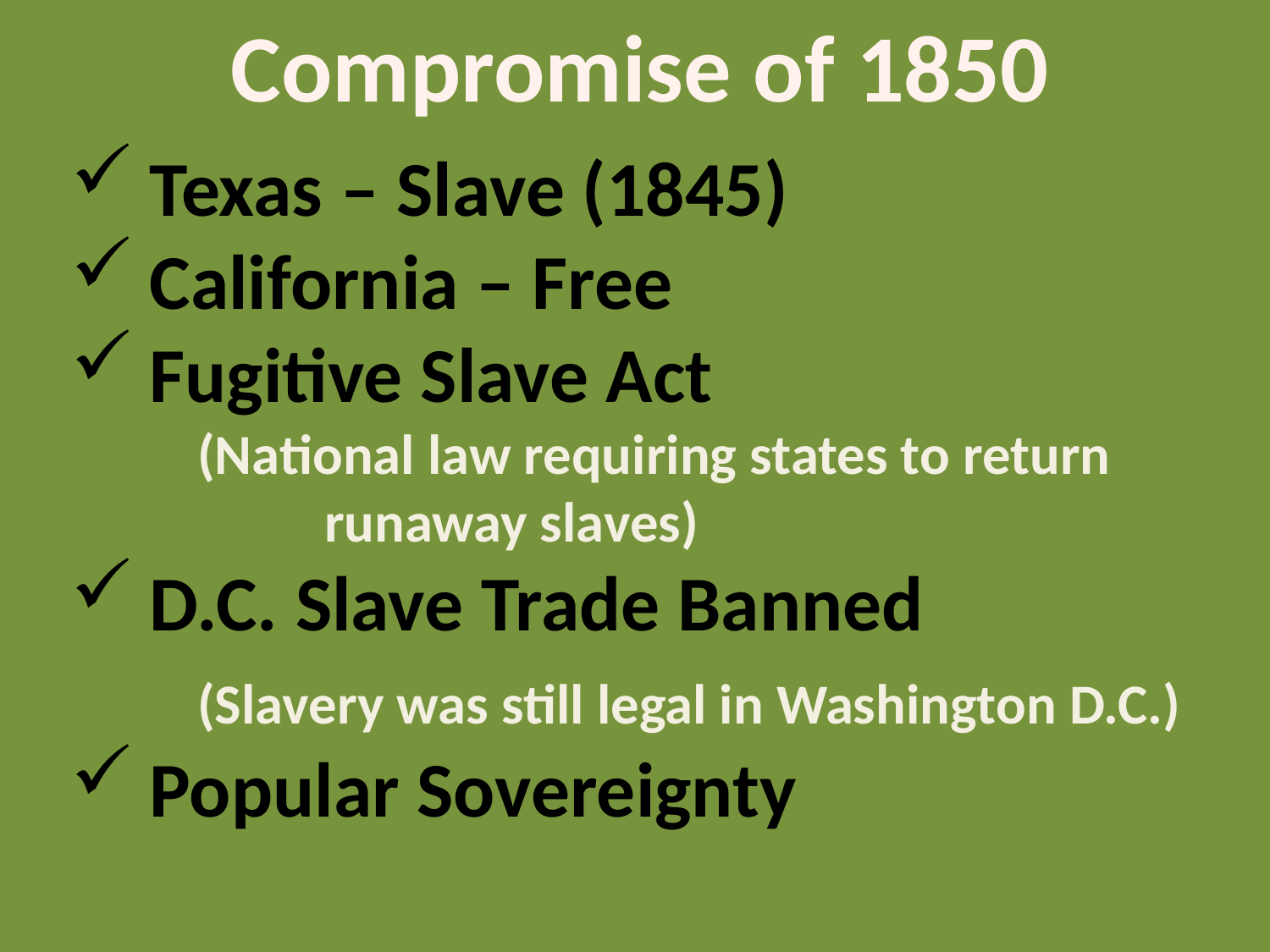

Compromise of 1850
Texas – Slave (1845)
California – Free
Fugitive Slave Act
	(National law requiring states to return 	 	runaway slaves)
D.C. Slave Trade Banned
	(Slavery was still legal in Washington D.C.)
Popular Sovereignty